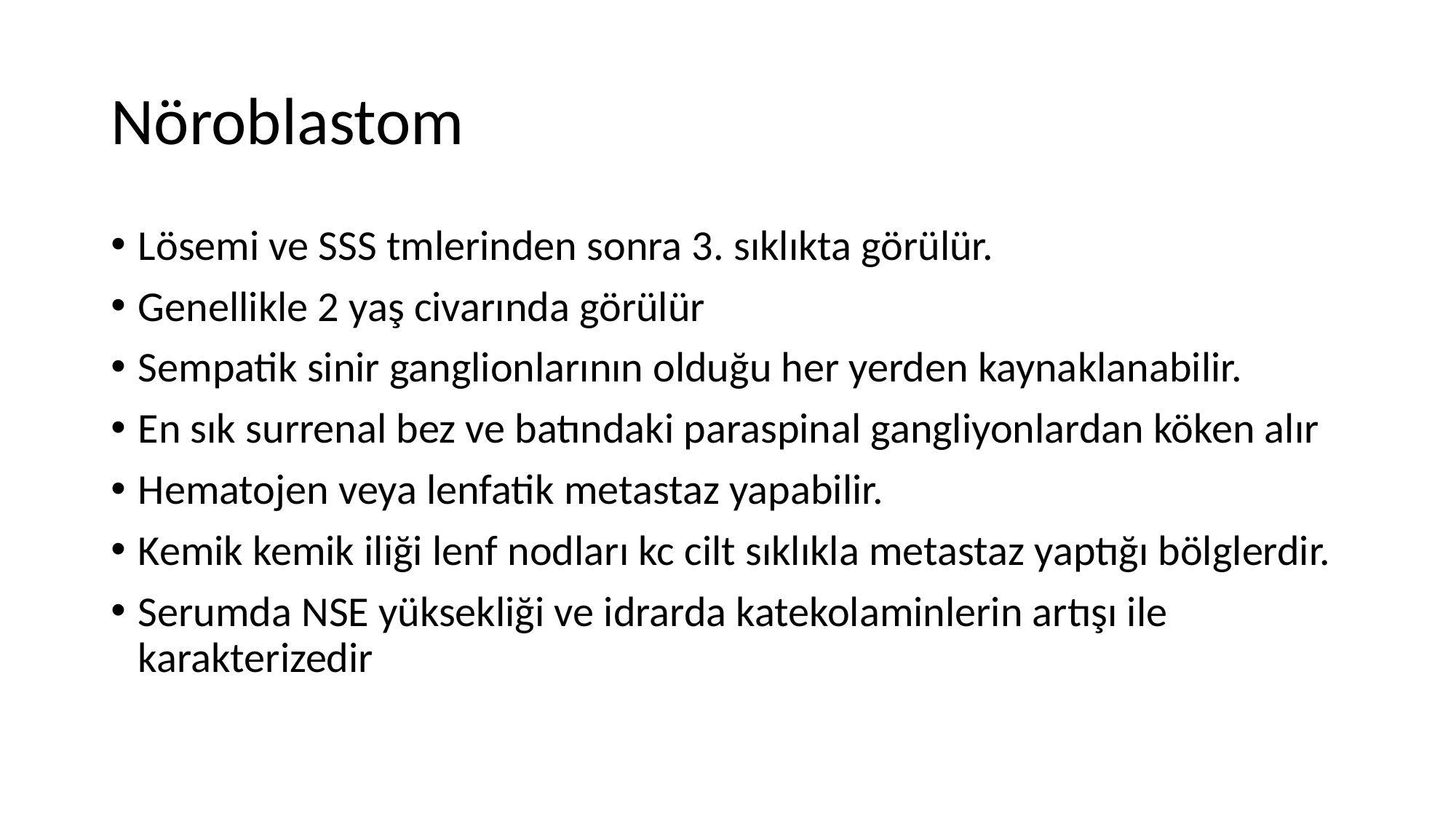

# Nöroblastom
Lösemi ve SSS tmlerinden sonra 3. sıklıkta görülür.
Genellikle 2 yaş civarında görülür
Sempatik sinir ganglionlarının olduğu her yerden kaynaklanabilir.
En sık surrenal bez ve batındaki paraspinal gangliyonlardan köken alır
Hematojen veya lenfatik metastaz yapabilir.
Kemik kemik iliği lenf nodları kc cilt sıklıkla metastaz yaptığı bölglerdir.
Serumda NSE yüksekliği ve idrarda katekolaminlerin artışı ile karakterizedir